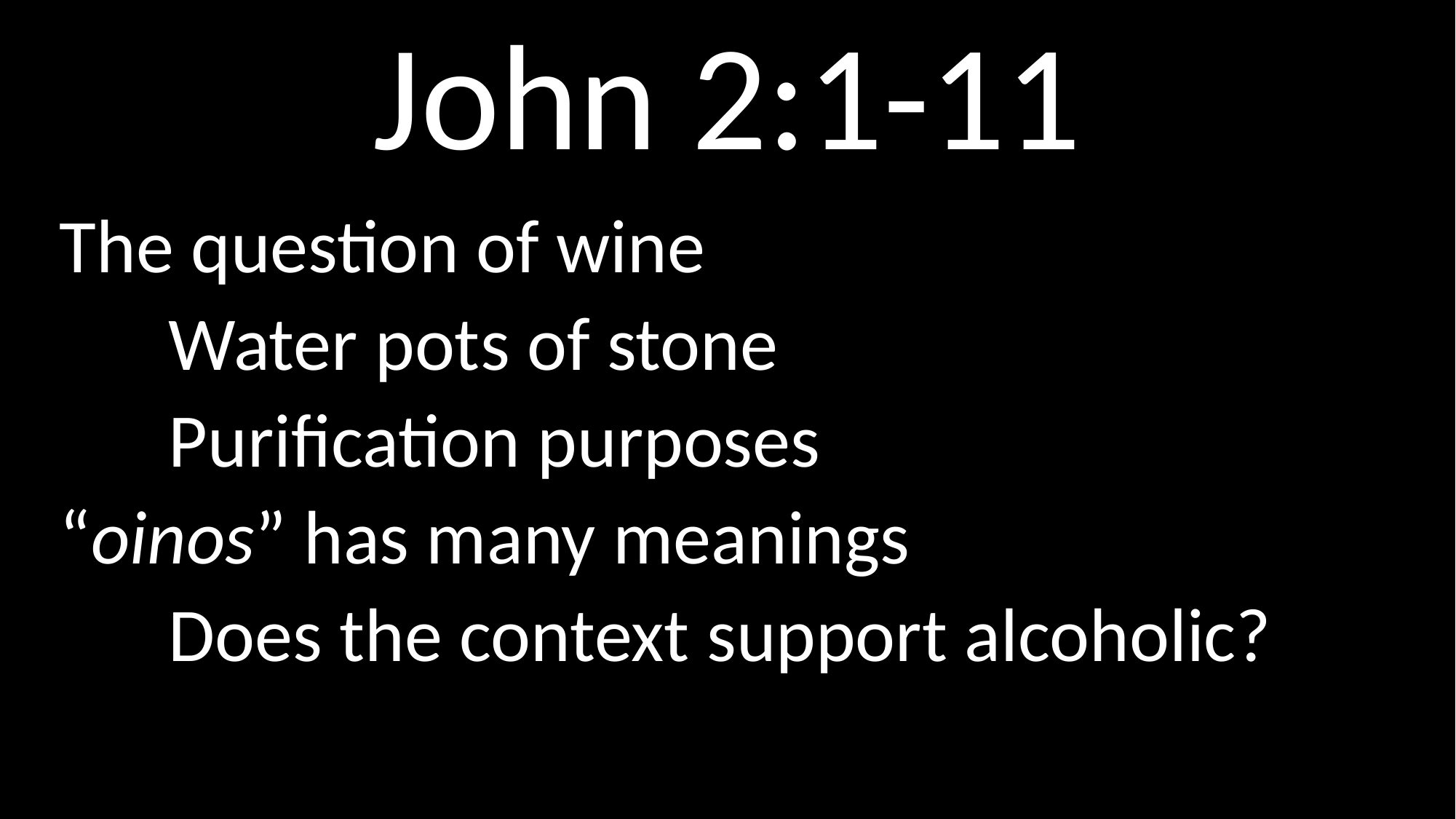

# John 2:1-11
The question of wine
	Water pots of stone
	Purification purposes
“oinos” has many meanings
	Does the context support alcoholic?